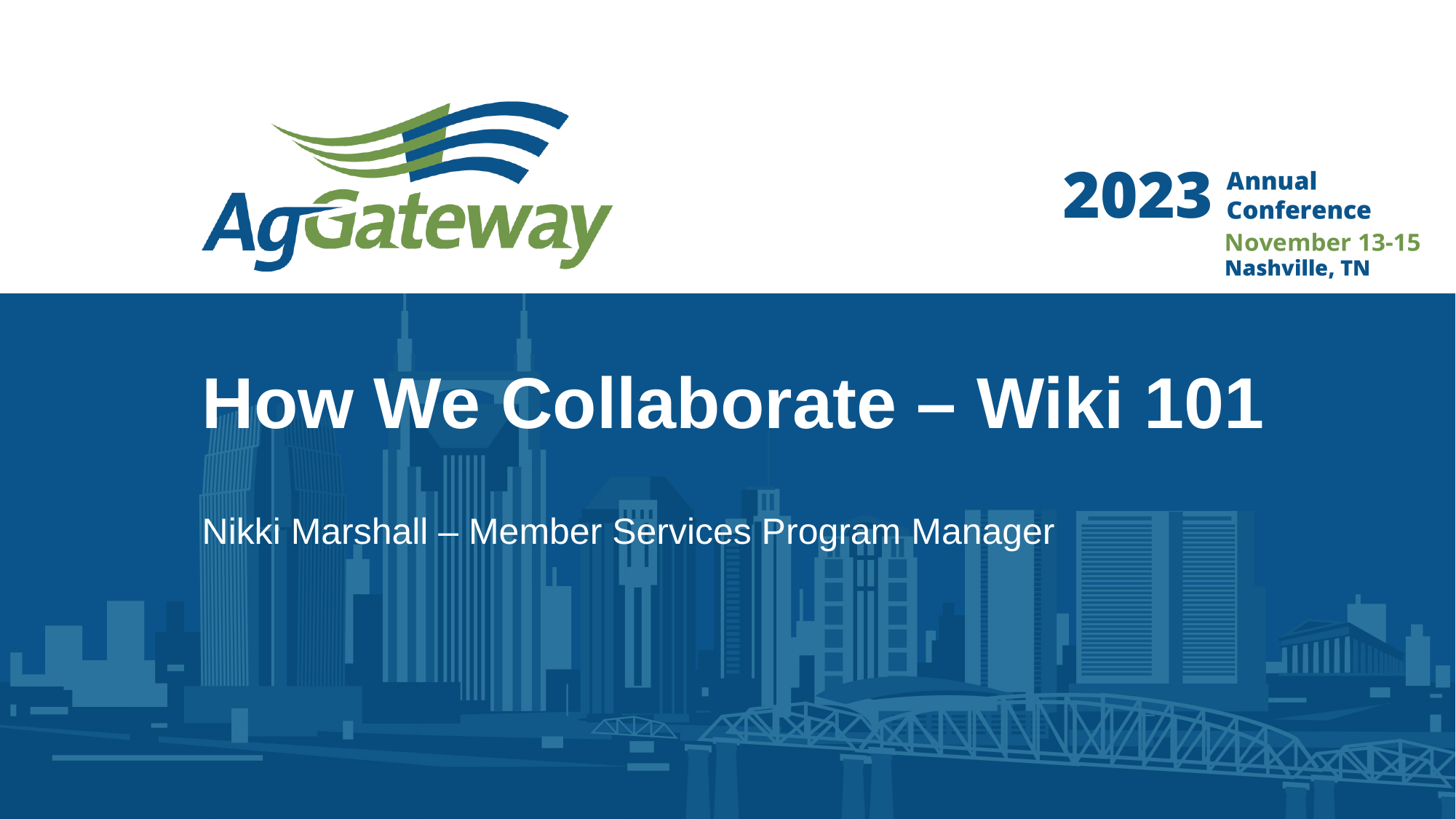

# How We Collaborate – Wiki 101
Nikki Marshall – Member Services Program Manager